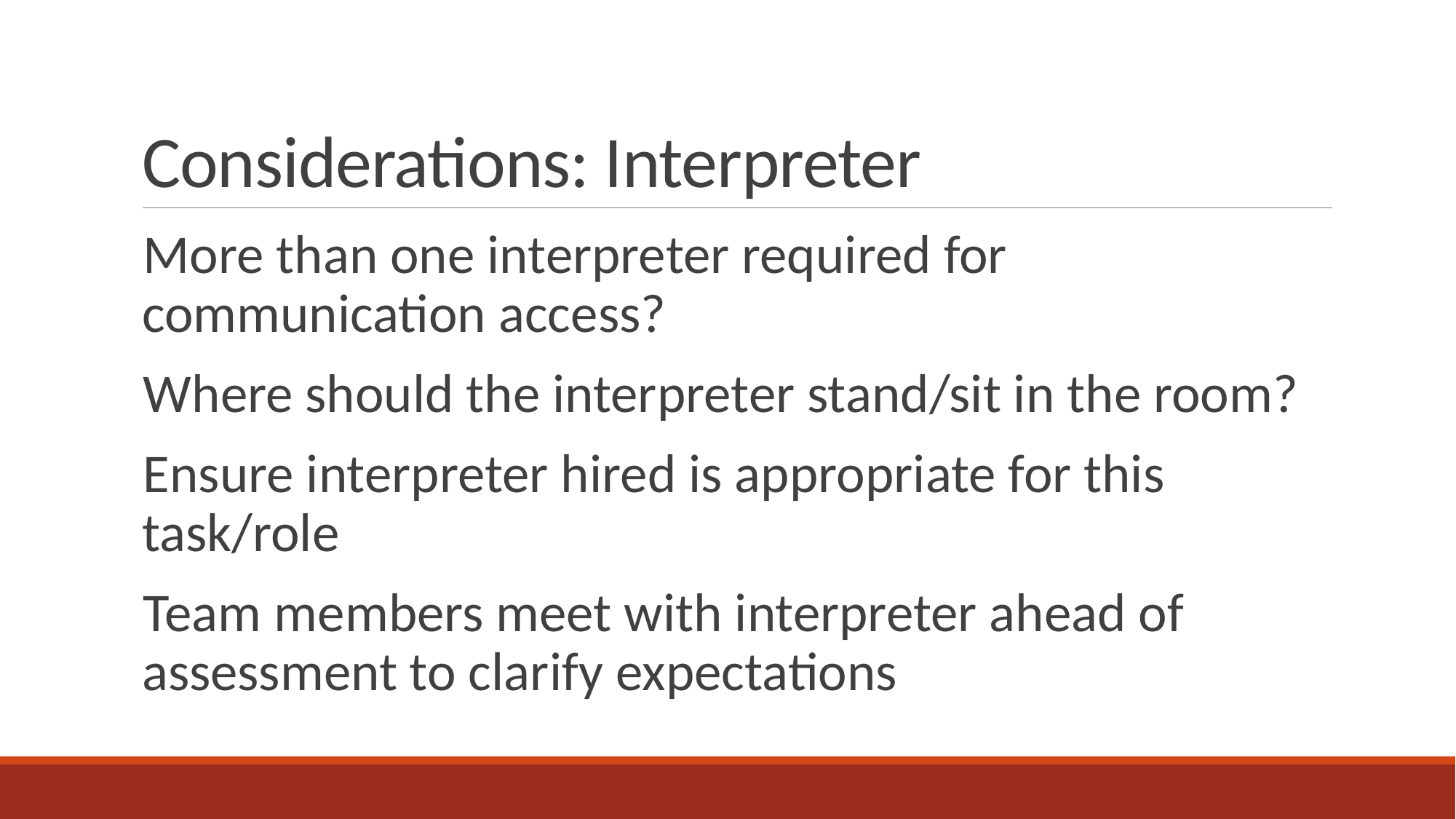

# Considerations: Interpreter
More than one interpreter required for communication access?
Where should the interpreter stand/sit in the room?
Ensure interpreter hired is appropriate for this task/role
Team members meet with interpreter ahead of assessment to clarify expectations